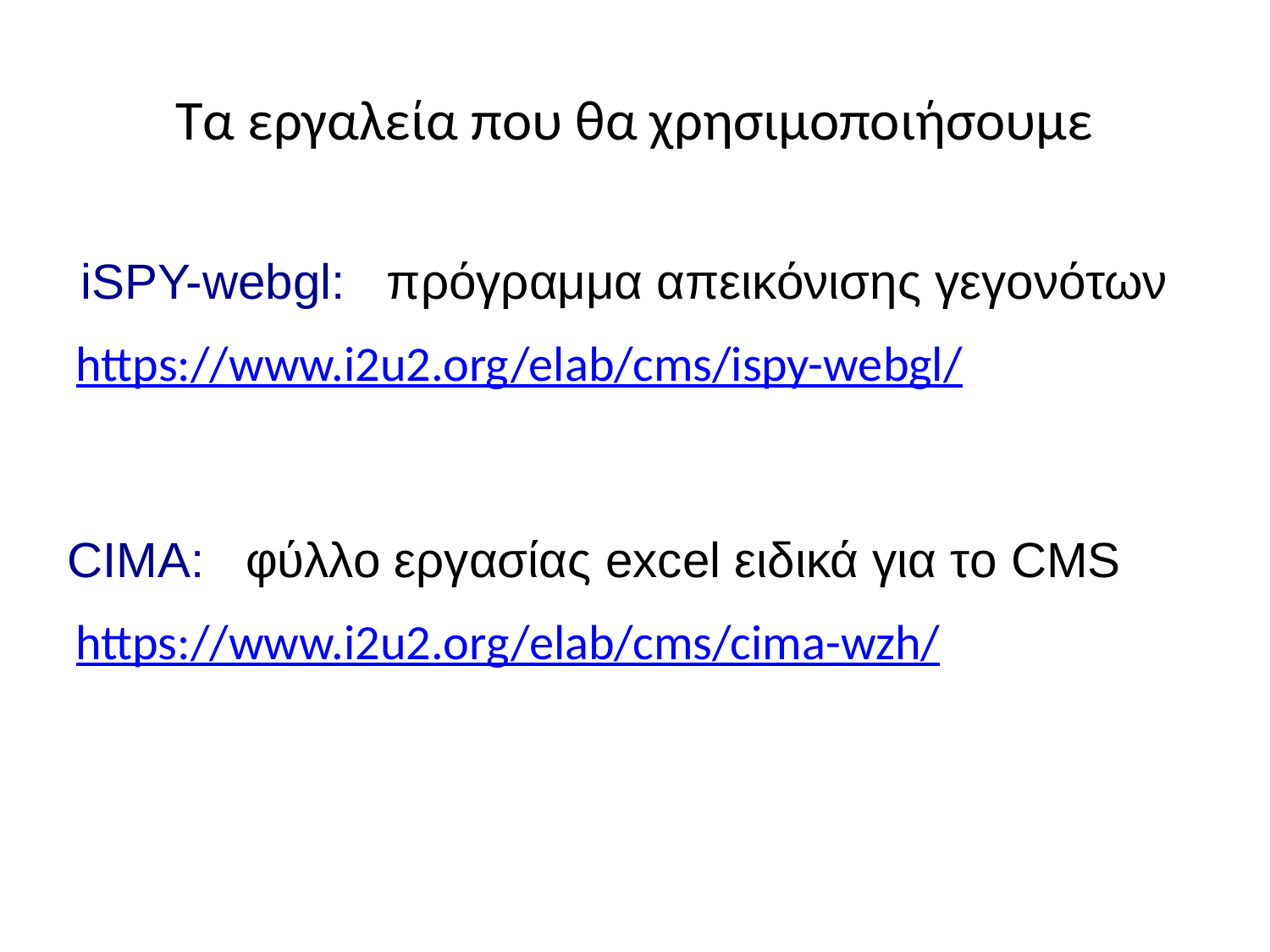

# Τα εργαλεία που θα χρησιμοποιήσουμε
iSPY-webgl:   πρόγραμμα απεικόνισης γεγονότων
https://www.i2u2.org/elab/cms/ispy-webgl/
CIMA:   φύλλο εργασίας excel ειδικά για το CMS
https://www.i2u2.org/elab/cms/cima-wzh/